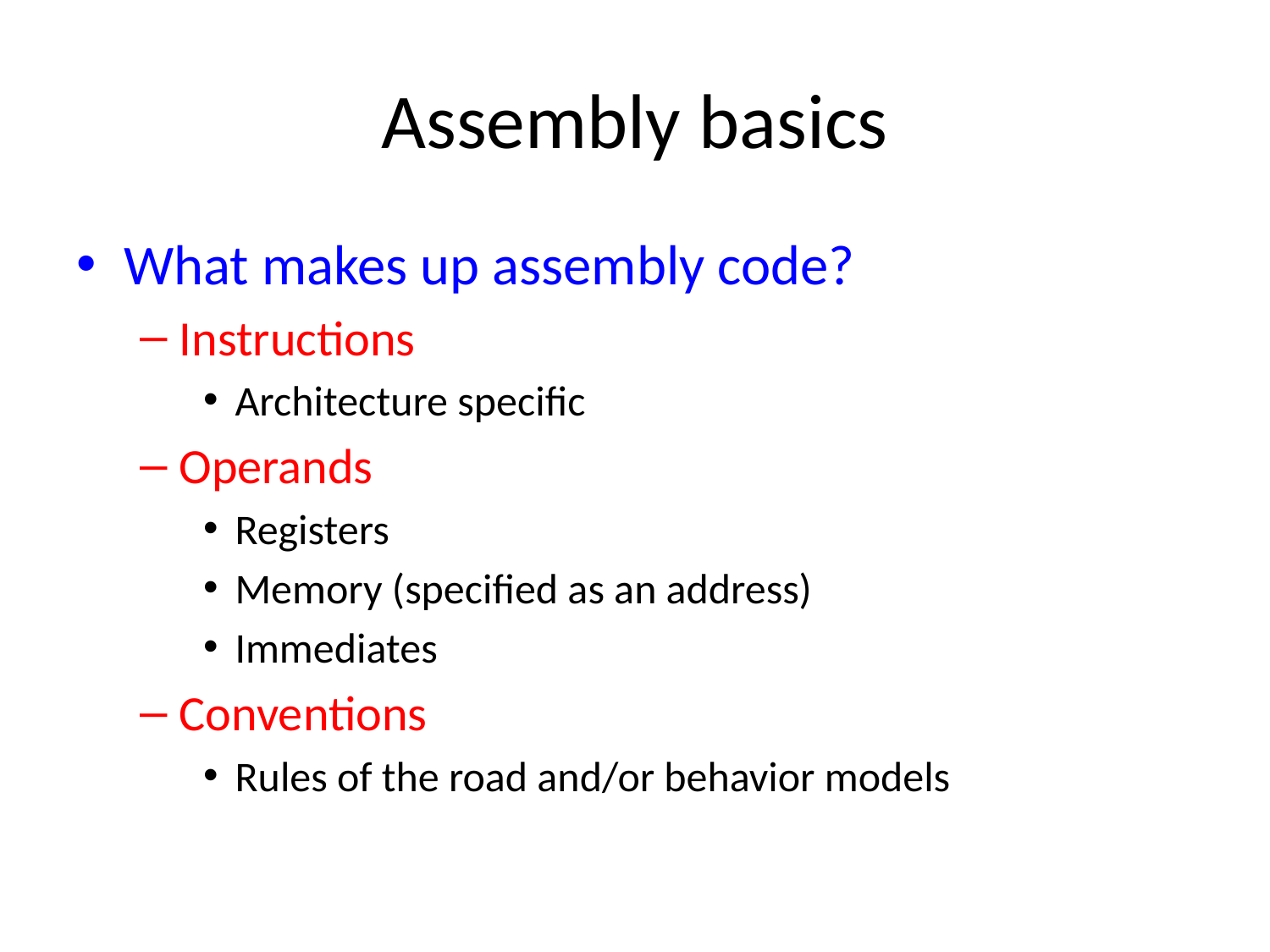

# Assembly basics
What makes up assembly code?
Instructions
Architecture specific
Operands
Registers
Memory (specified as an address)
Immediates
Conventions
Rules of the road and/or behavior models